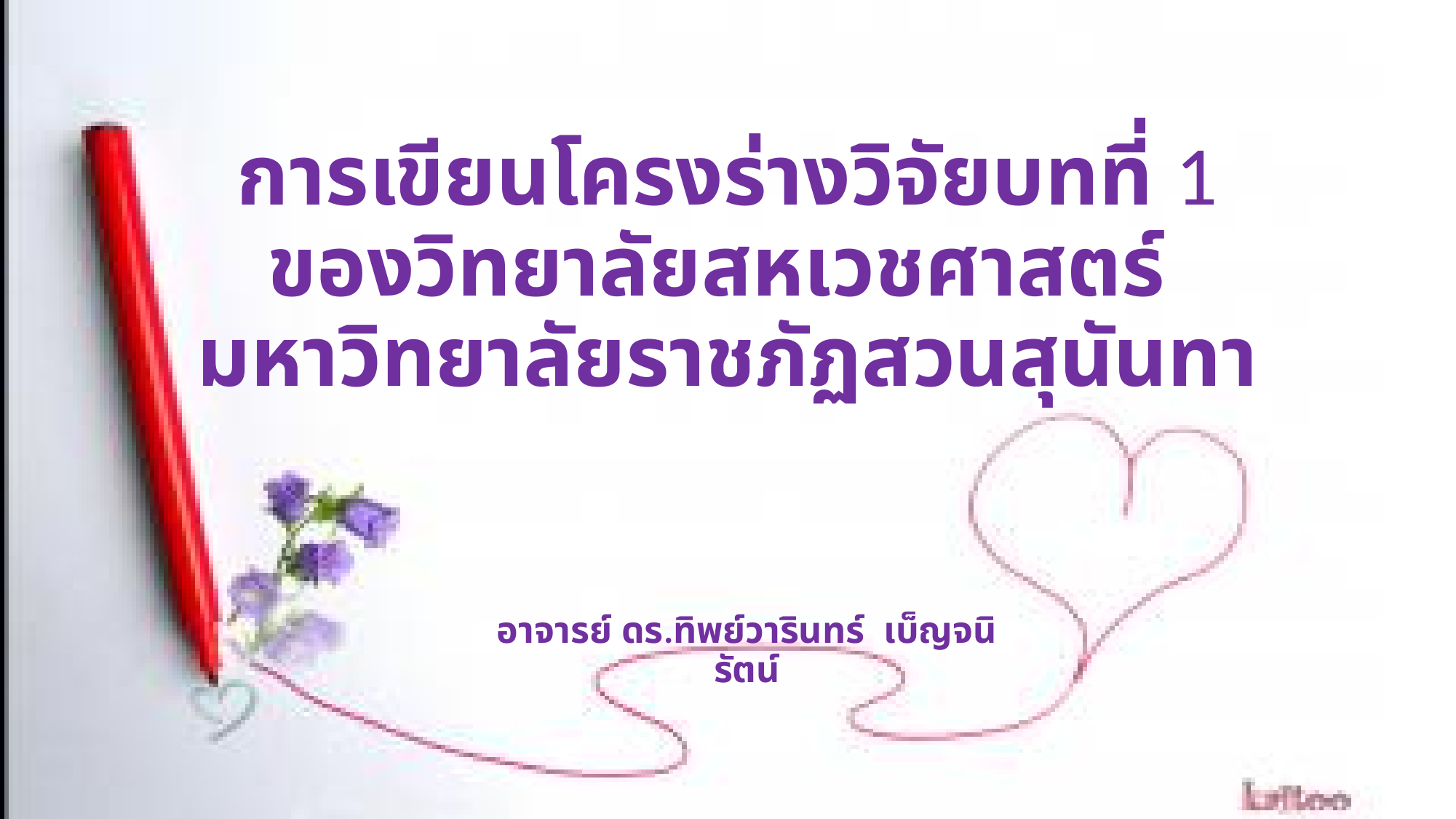

# การเขียนโครงร่างวิจัยบทที่ 1 ของวิทยาลัยสหเวชศาสตร์ มหาวิทยาลัยราชภัฏสวนสุนันทา
อาจารย์ ดร.ทิพย์วารินทร์  เบ็ญจนิรัตน์